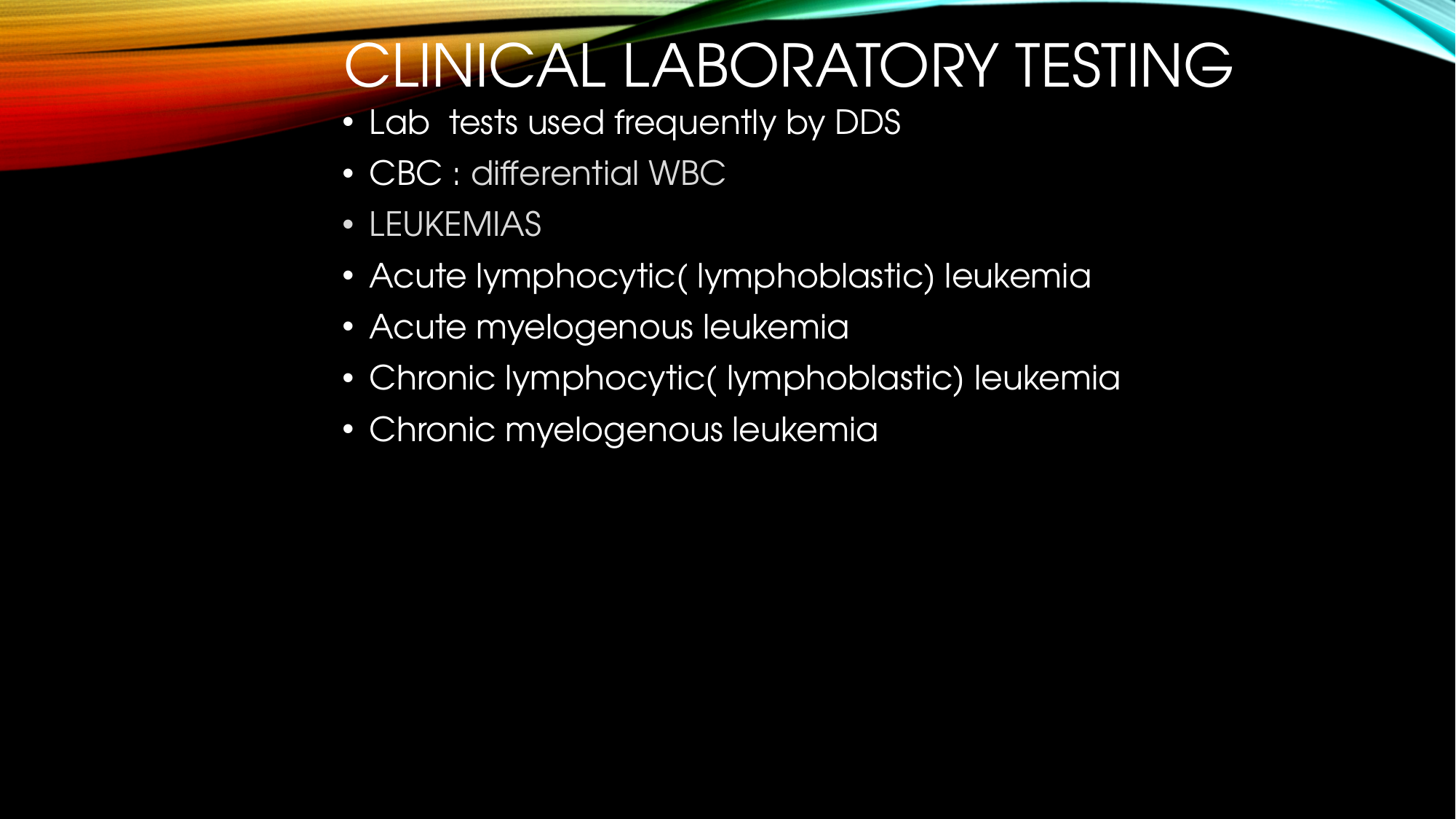

# Clinical laboratory testing
Lab  tests used frequently by DDS
CBC : differential WBC
LEUKEMIAS
Acute lymphocytic( lymphoblastic) leukemia
Acute myelogenous leukemia
Chronic lymphocytic( lymphoblastic) leukemia
Chronic myelogenous leukemia